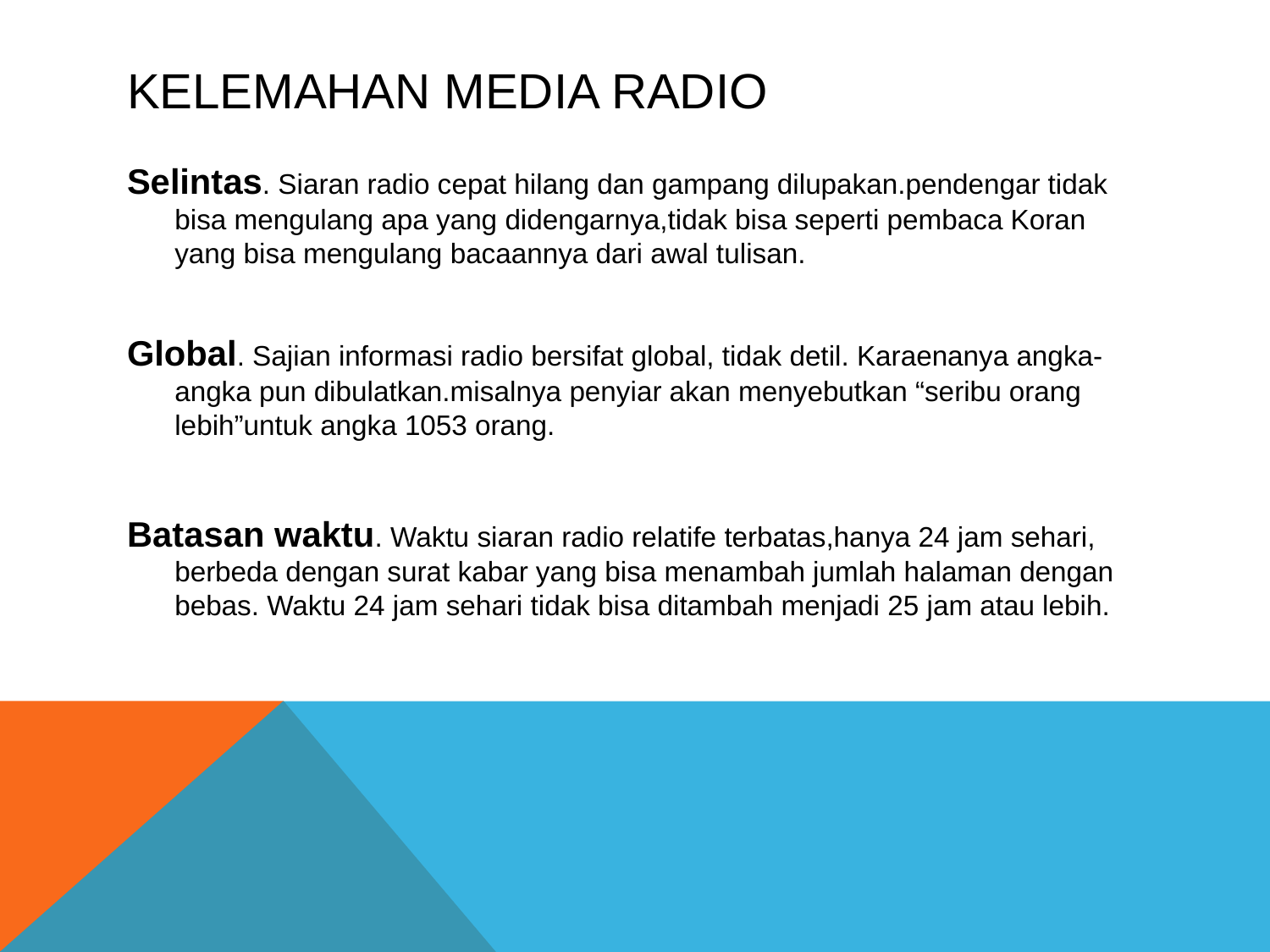

# KELEMAHAN MEDIA RADIO
Selintas. Siaran radio cepat hilang dan gampang dilupakan.pendengar tidak bisa mengulang apa yang didengarnya,tidak bisa seperti pembaca Koran yang bisa mengulang bacaannya dari awal tulisan.

Global. Sajian informasi radio bersifat global, tidak detil. Karaenanya angka-angka pun dibulatkan.misalnya penyiar akan menyebutkan “seribu orang lebih”untuk angka 1053 orang.

Batasan waktu. Waktu siaran radio relatife terbatas,hanya 24 jam sehari, berbeda dengan surat kabar yang bisa menambah jumlah halaman dengan bebas. Waktu 24 jam sehari tidak bisa ditambah menjadi 25 jam atau lebih.